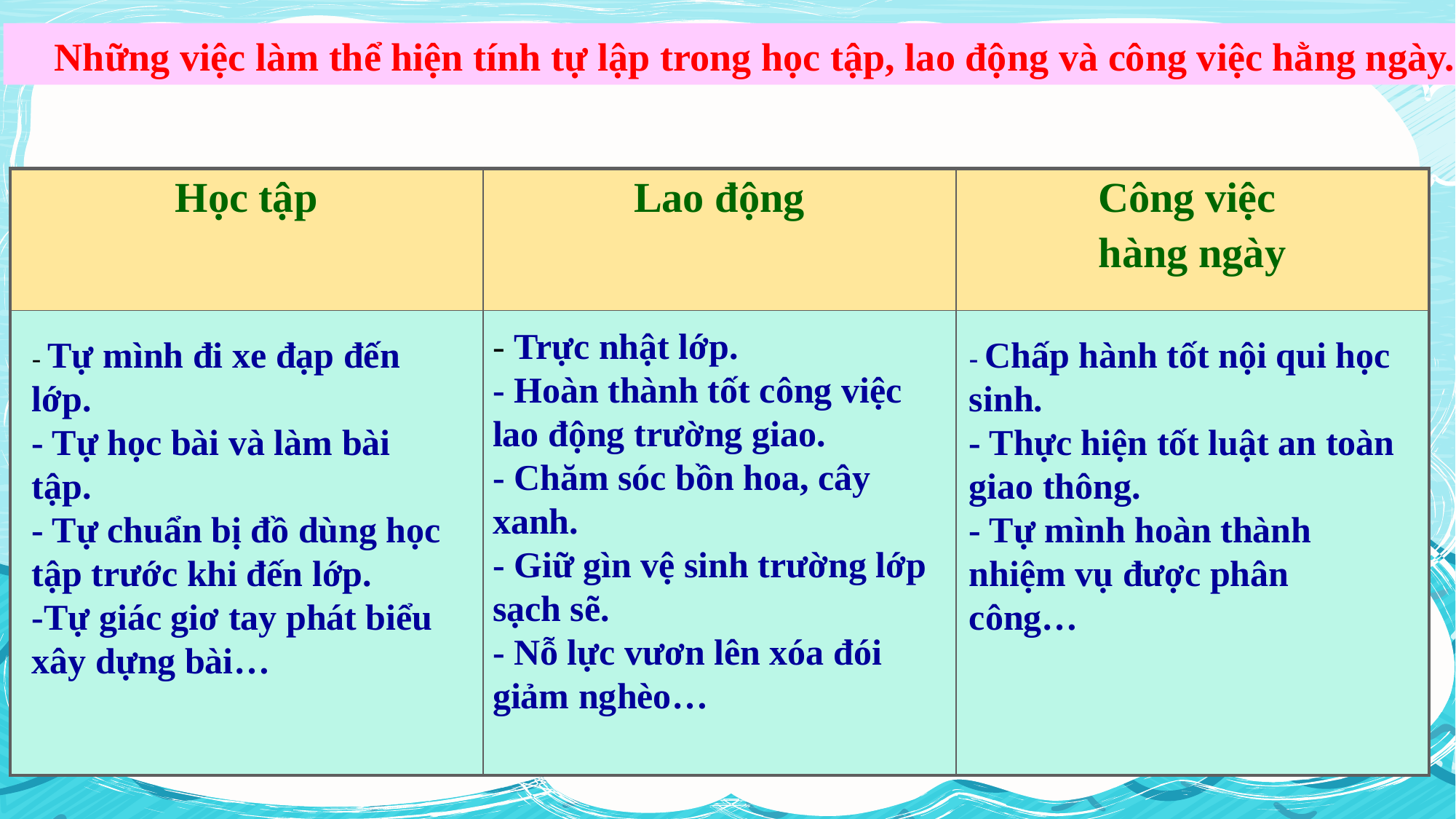

Những việc làm thể hiện tính tự lập trong học tập, lao động và công việc hằng ngày.

| Học tập | Lao động | Công việc hàng ngày |
| --- | --- | --- |
|  |  |  |
- Trực nhật lớp.
- Hoàn thành tốt công việc lao động trường giao.
- Chăm sóc bồn hoa, cây xanh.
- Giữ gìn vệ sinh trường lớp sạch sẽ.
- Nỗ lực vươn lên xóa đói giảm nghèo…
- Tự mình đi xe đạp đến lớp.
- Tự học bài và làm bài tập.
- Tự chuẩn bị đồ dùng học tập trước khi đến lớp.
-Tự giác giơ tay phát biểu xây dựng bài…
- Chấp hành tốt nội qui học sinh.
- Thực hiện tốt luật an toàn giao thông.
- Tự mình hoàn thành nhiệm vụ được phân công…